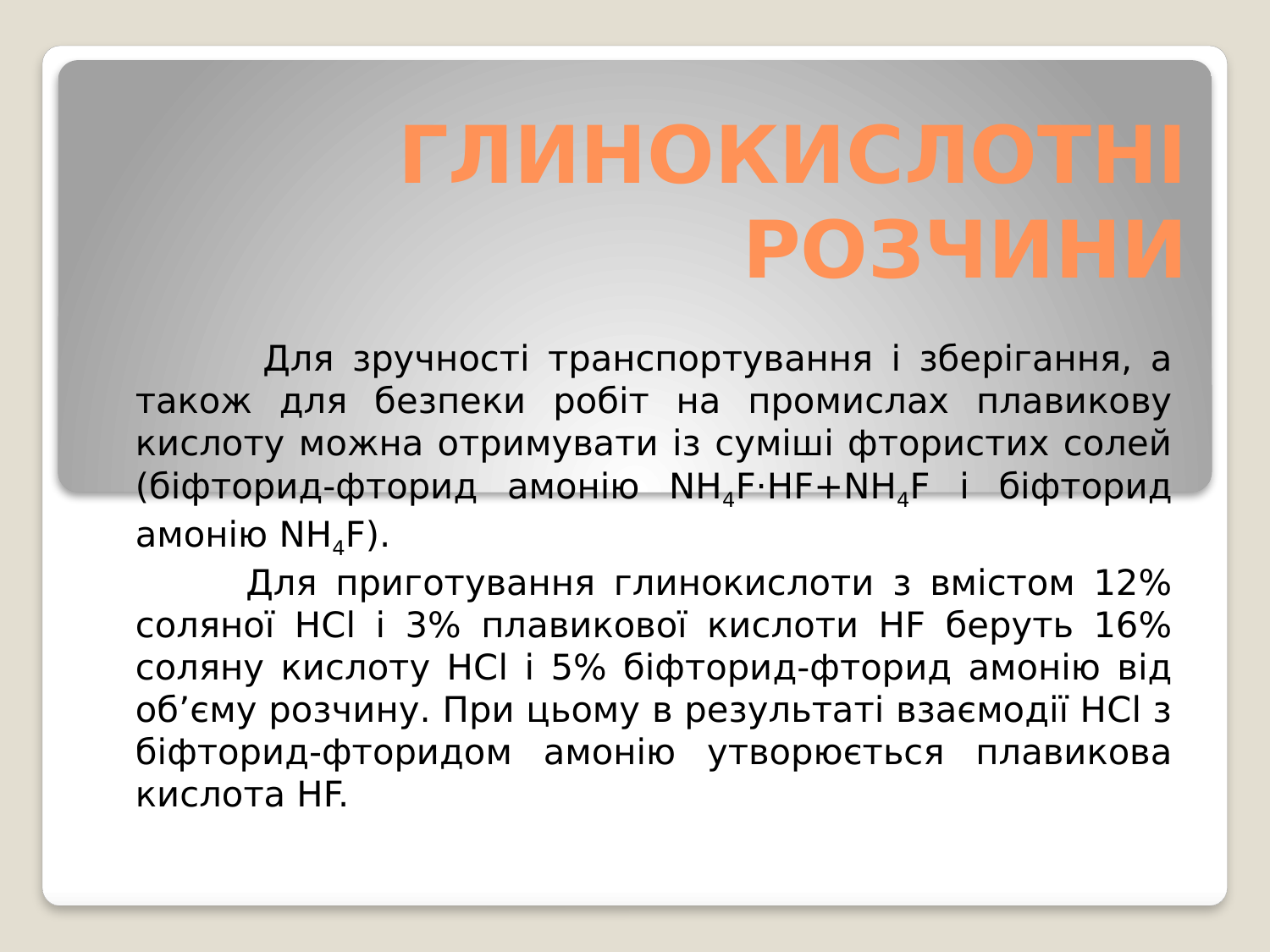

# ГЛИНОКИСЛОТНІ РОЗЧИНИ
       Для зручності транспортування і зберігання, а також для безпеки робіт на промислах плавикову кислоту можна отримувати із суміші фтористих солей (біфторид-фторид амонію NH4F·HF+NH4F і біфторид амонію NH4F).
      Для приготування глинокислоти з вмістом 12% соляної HCl і 3% плавикової кислоти HF беруть 16% соляну кислоту HCl і 5% біфторид-фторид амонію від об’єму розчину. При цьому в результаті взаємодії HCl з біфторид-фторидом амонію утворюється плавикова кислота HF.